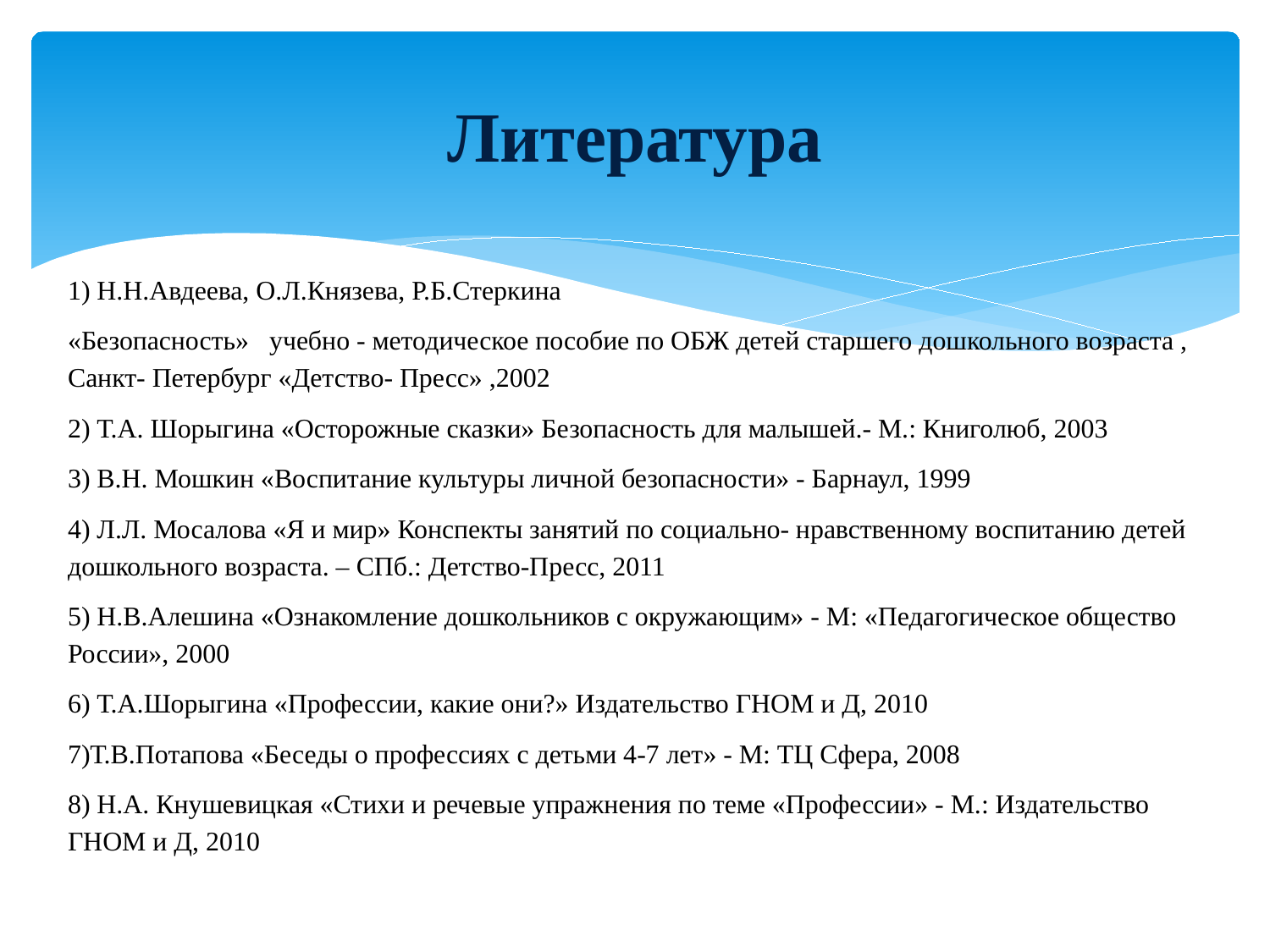

# Литература

1) Н.Н.Авдеева, О.Л.Князева, Р.Б.Стеркина
«Безопасность»   учебно - методическое пособие по ОБЖ детей старшего дошкольного возраста , Санкт- Петербург «Детство- Пресс» ,2002
2) Т.А. Шорыгина «Осторожные сказки» Безопасность для малышей.- М.: Книголюб, 2003
3) В.Н. Мошкин «Воспитание культуры личной безопасности» - Барнаул, 1999
4) Л.Л. Мосалова «Я и мир» Конспекты занятий по социально- нравственному воспитанию детей дошкольного возраста. – СПб.: Детство-Пресс, 2011
5) Н.В.Алешина «Ознакомление дошкольников с окружающим» - М: «Педагогическое общество России», 2000
6) Т.А.Шорыгина «Профессии, какие они?» Издательство ГНОМ и Д, 2010
7)Т.В.Потапова «Беседы о профессиях с детьми 4-7 лет» - М: ТЦ Сфера, 2008
8) Н.А. Кнушевицкая «Стихи и речевые упражнения по теме «Профессии» - М.: Издательство ГНОМ и Д, 2010